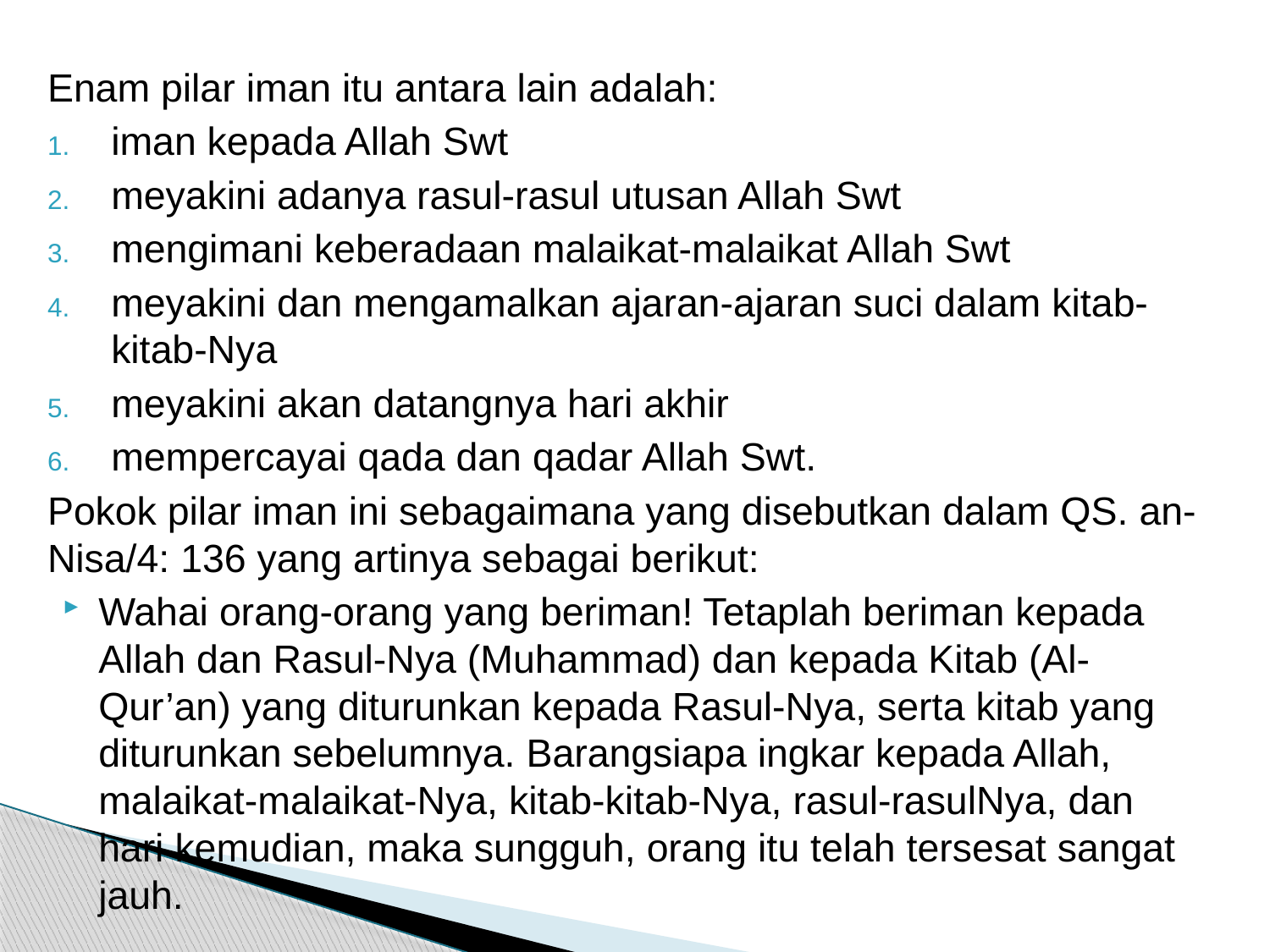

Enam pilar iman itu antara lain adalah:
iman kepada Allah Swt
meyakini adanya rasul-rasul utusan Allah Swt
mengimani keberadaan malaikat-malaikat Allah Swt
meyakini dan mengamalkan ajaran-ajaran suci dalam kitab-kitab-Nya
meyakini akan datangnya hari akhir
mempercayai qada dan qadar Allah Swt.
Pokok pilar iman ini sebagaimana yang disebutkan dalam QS. an-Nisa/4: 136 yang artinya sebagai berikut:
Wahai orang-orang yang beriman! Tetaplah beriman kepada Allah dan Rasul-Nya (Muhammad) dan kepada Kitab (Al-Qur’an) yang diturunkan kepada Rasul-Nya, serta kitab yang diturunkan sebelumnya. Barangsiapa ingkar kepada Allah, malaikat-malaikat-Nya, kitab-kitab-Nya, rasul-rasulNya, dan hari kemudian, maka sungguh, orang itu telah tersesat sangat jauh.